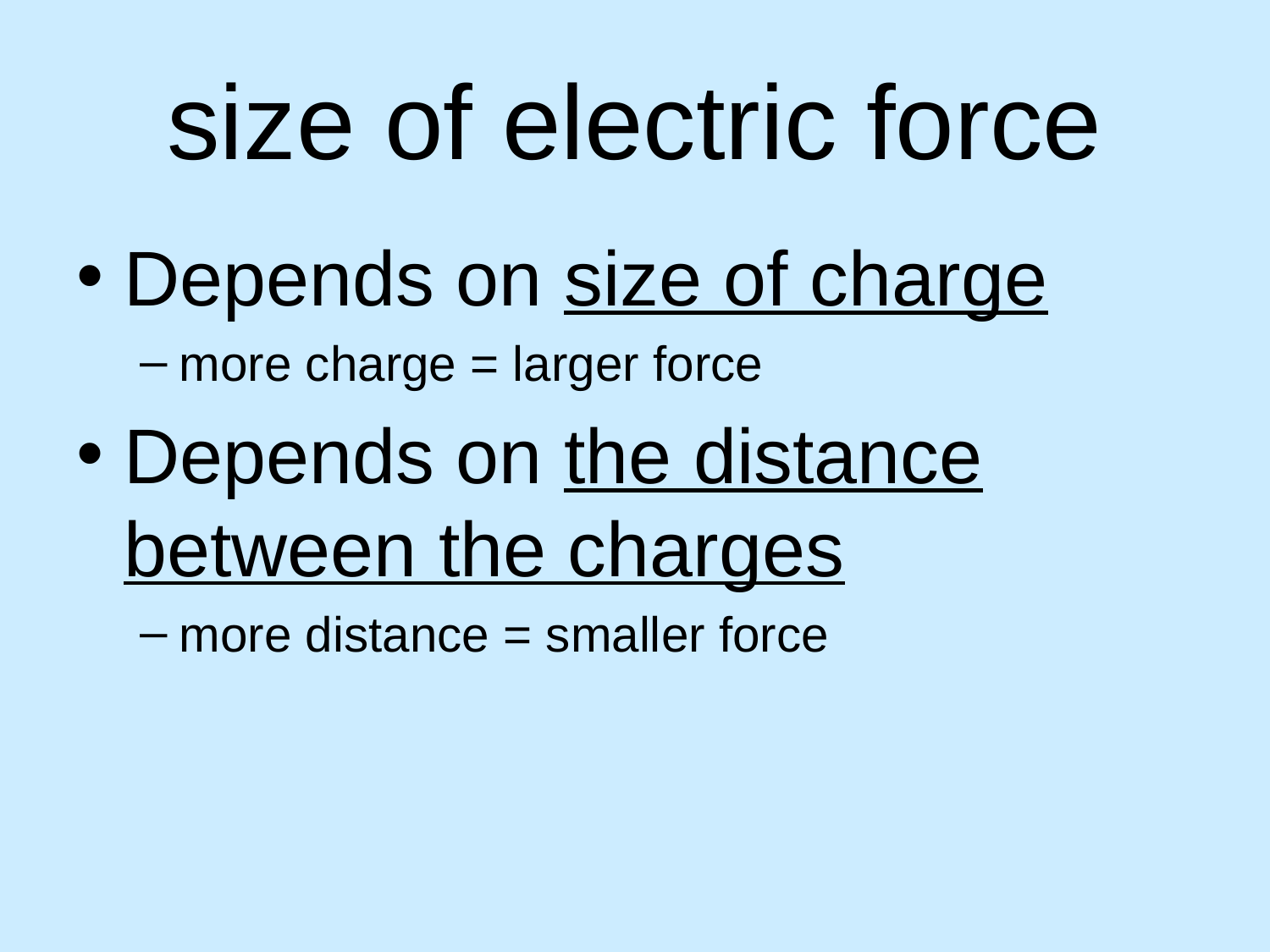

# size of electric force
Depends on size of charge
more charge = larger force
Depends on the distance between the charges
more distance = smaller force